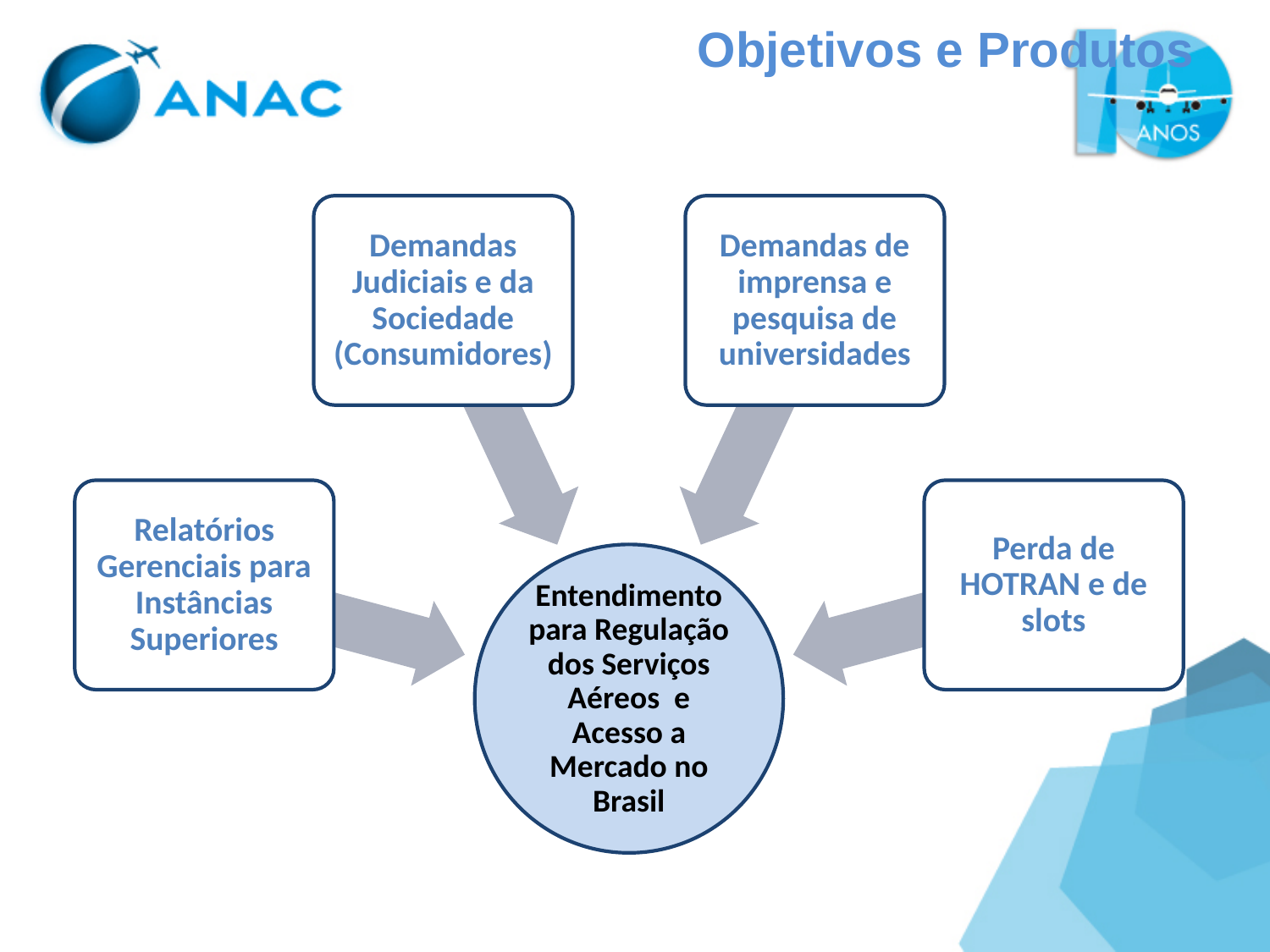

# Objetivos e Produtos
Demandas Judiciais e da Sociedade (Consumidores)
Demandas de imprensa e pesquisa de universidades

Entendimento para Regulação dos Serviços Aéreos  e Acesso a Mercado no Brasil

Relatórios Gerenciais para Instâncias Superiores
Perda de HOTRAN e de slots
Gerência de Operações de Serviços  Aéreos (GOPE/SAS)